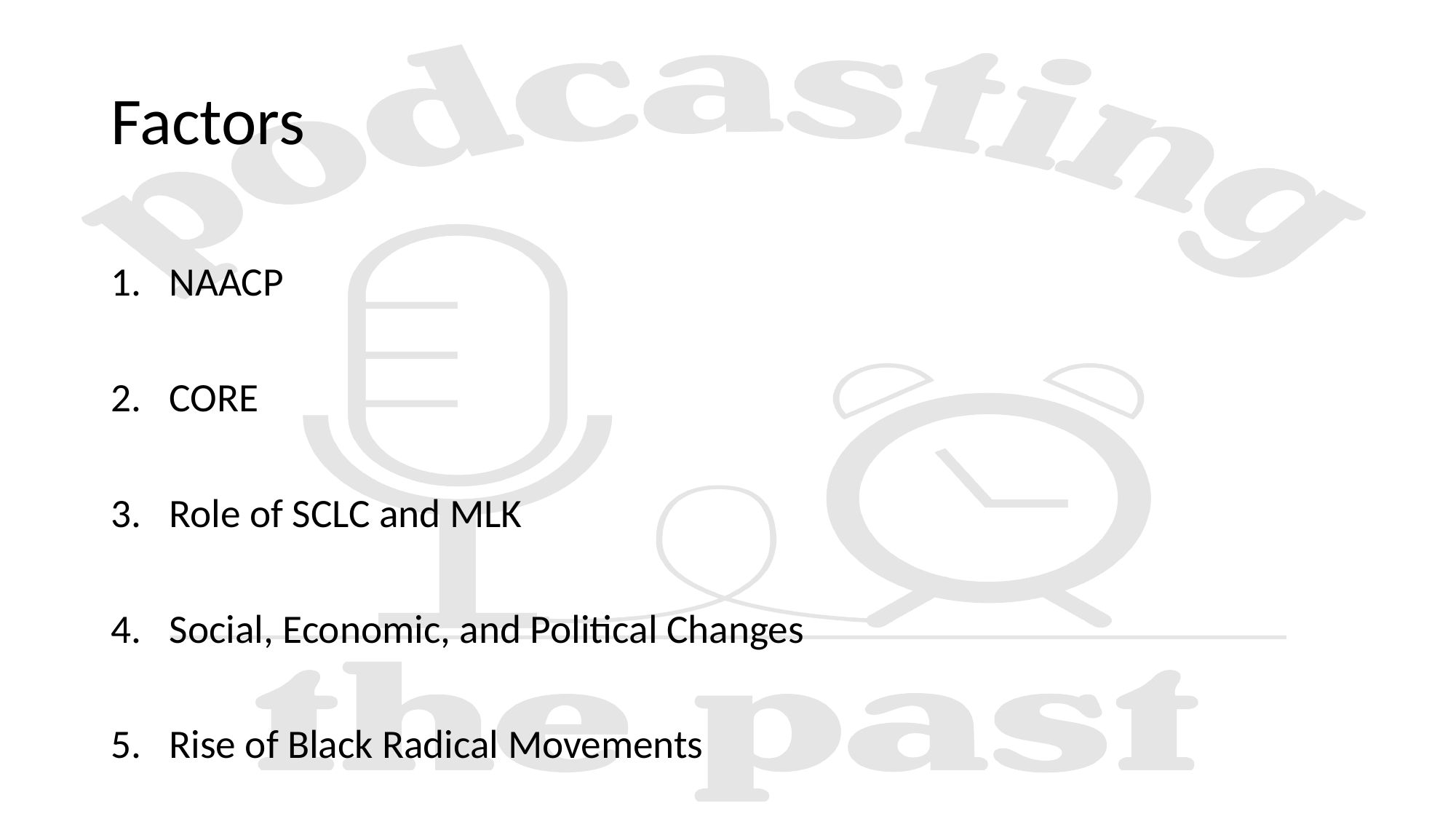

# Factors
NAACP

CORE

Role of SCLC and MLK

Social, Economic, and Political Changes

Rise of Black Radical Movements